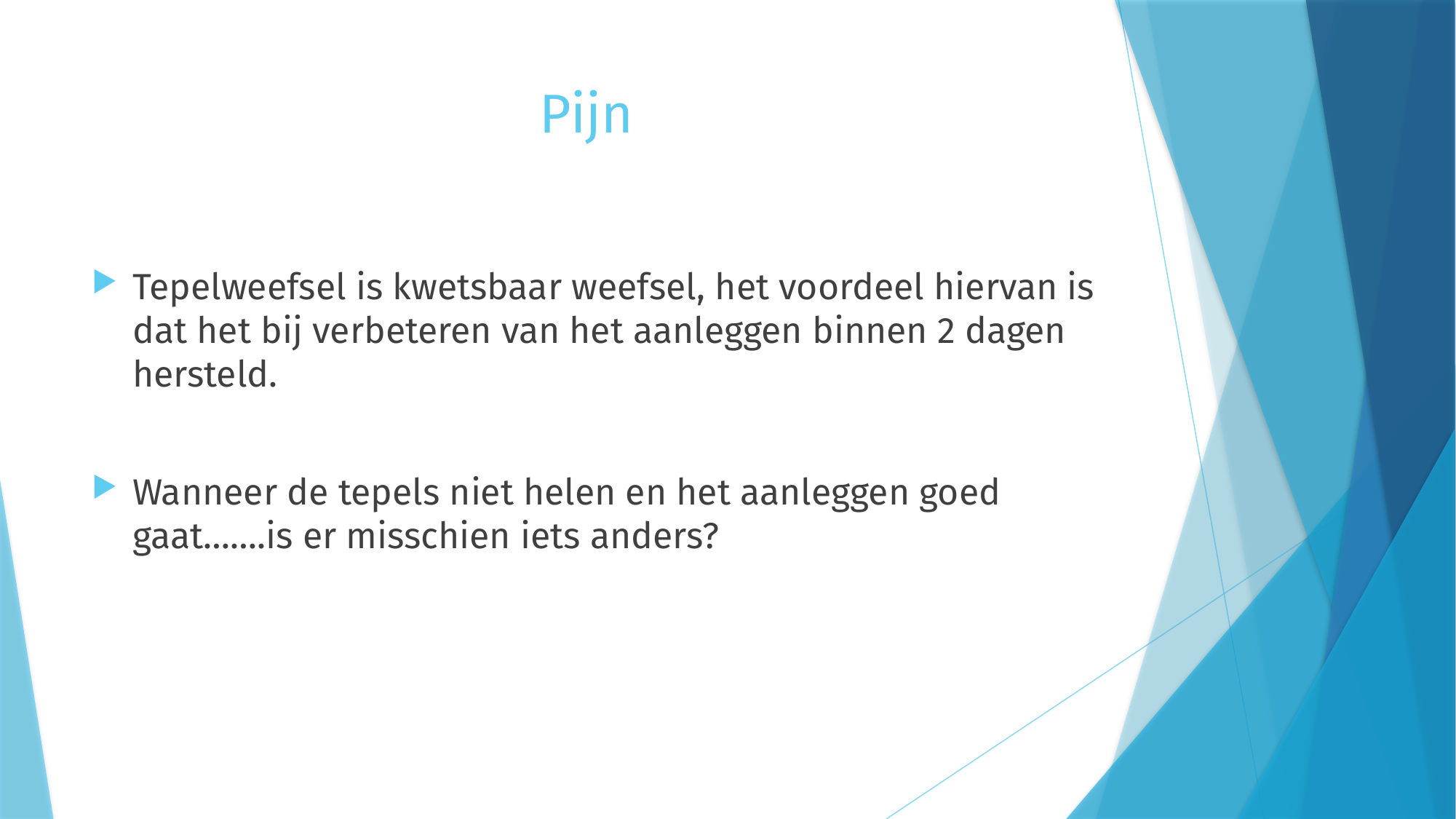

# Pijn
Tepelweefsel is kwetsbaar weefsel, het voordeel hiervan is dat het bij verbeteren van het aanleggen binnen 2 dagen hersteld.

Wanneer de tepels niet helen en het aanleggen goed gaat…….is er misschien iets anders?